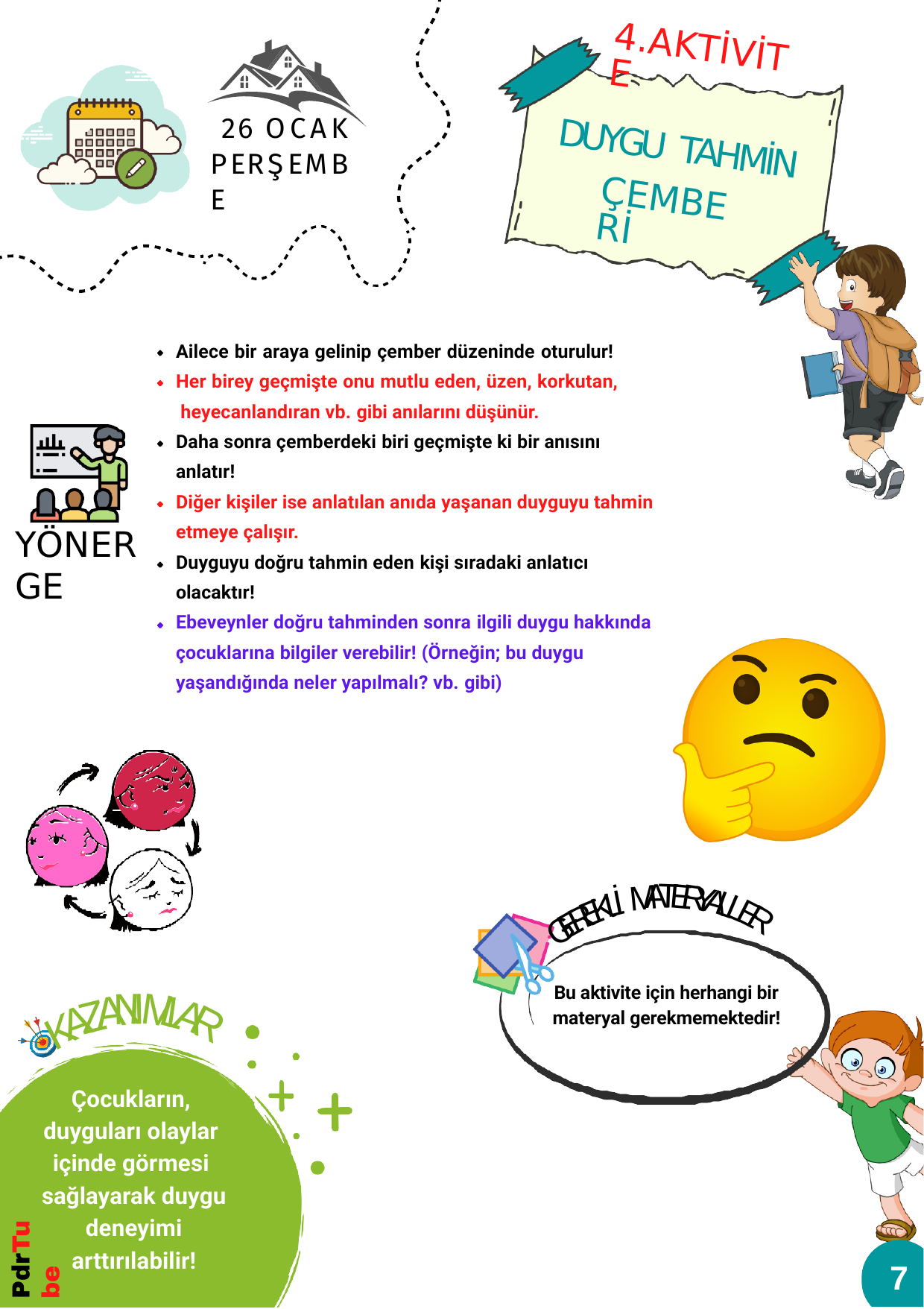

4.AKTİVİTE

26 OCAK  PERŞEMBE
DUYGU TAHMİN
ÇEMBERİ

Ailece bir araya gelinip çember düzeninde oturulur!  Her birey geçmişte onu mutlu eden, üzen, korkutan,  heyecanlandıran vb. gibi anılarını düşünür.
Daha sonra çemberdeki biri geçmişte ki bir anısını  anlatır!
Diğer kişiler ise anlatılan anıda yaşanan duyguyu tahmin  etmeye çalışır.
Duyguyu doğru tahmin eden kişi sıradaki anlatıcı  olacaktır!
Ebeveynler doğru tahminden sonra ilgili duygu hakkında  çocuklarına bilgiler verebilir! (Örneğin; bu duygu  yaşandığında neler yapılmalı? vb. gibi)

YÖNERGE

A
T
E
M
R
İ
Y
L
A
K
L
E
L
R
E
E
R
G

Bu aktivite için herhangi bir  materyal gerekmemektedir!
N
I
A
M
Z
L
A
A
K
R

Çocukların,  duyguları olaylar  içinde görmesi  sağlayarak duygu  deneyimi  arttırılabilir!
PdrTube

7